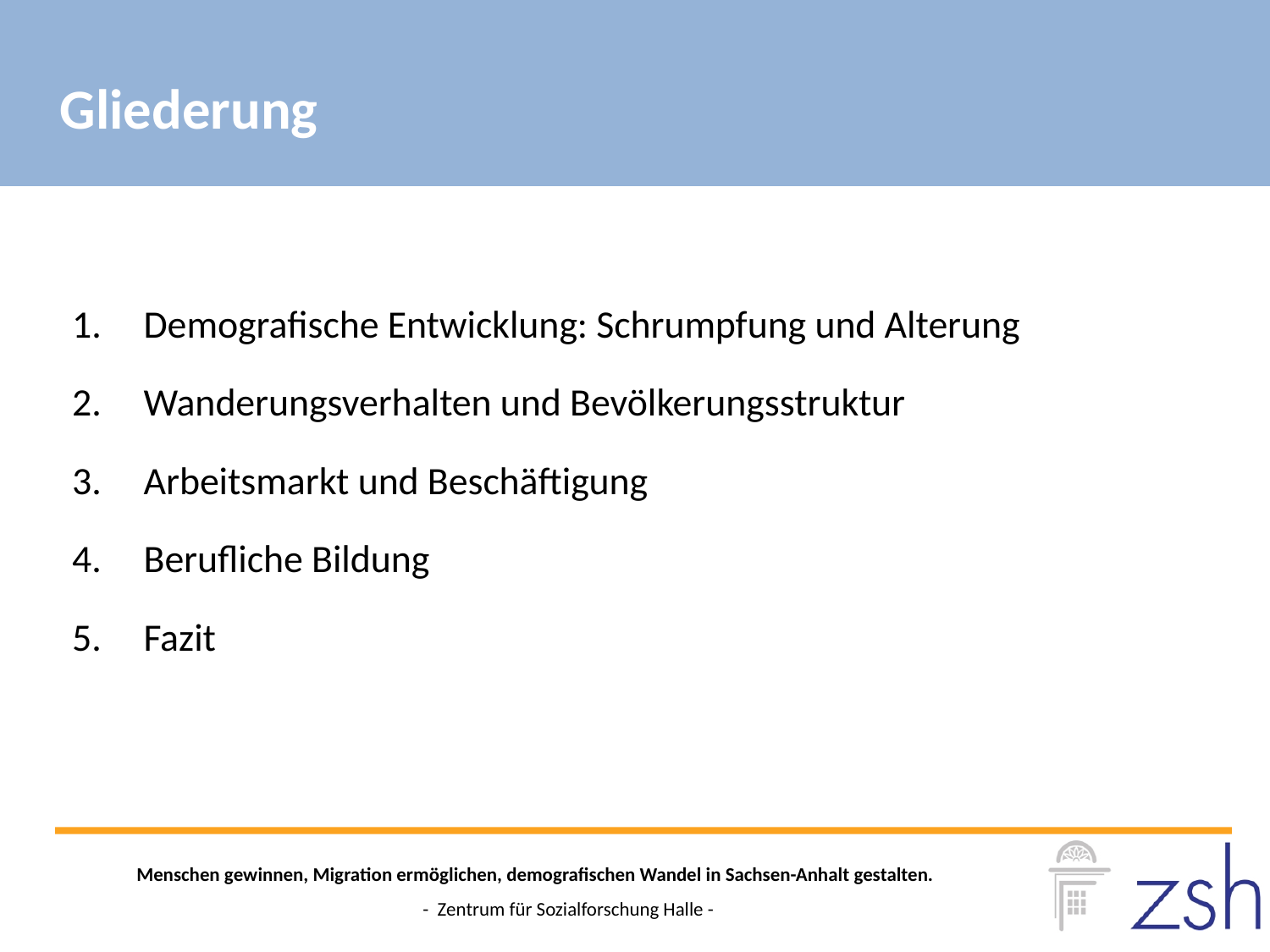

Gliederung
Demografische Entwicklung: Schrumpfung und Alterung
Wanderungsverhalten und Bevölkerungsstruktur
Arbeitsmarkt und Beschäftigung
Berufliche Bildung
Fazit
Menschen gewinnen, Migration ermöglichen, demografischen Wandel in Sachsen-Anhalt gestalten.
-  Zentrum für Sozialforschung Halle -